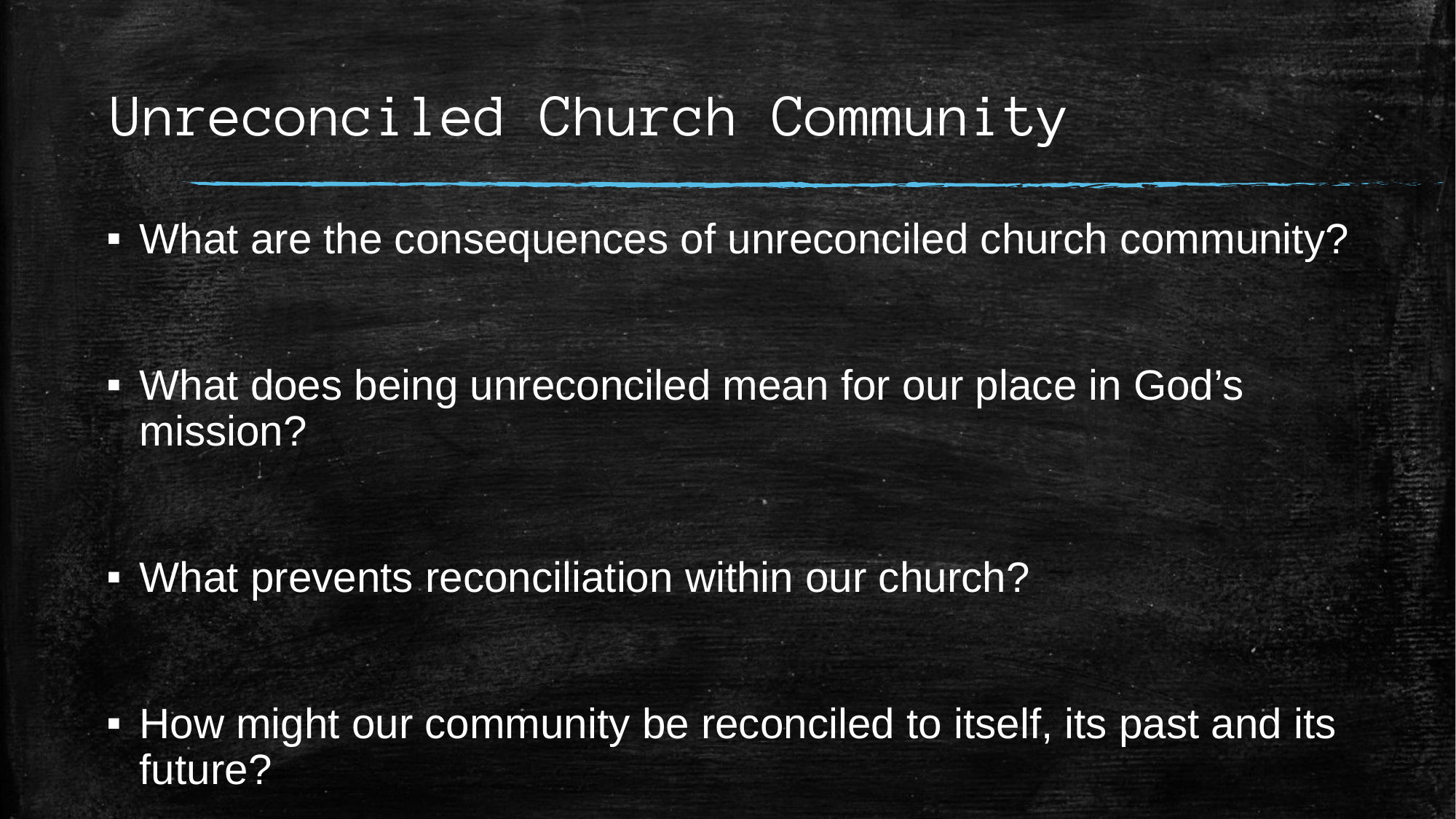

# Unreconciled Church Community
What are the consequences of unreconciled church community?

What does being unreconciled mean for our place in God’s mission?

What prevents reconciliation within our church?

How might our community be reconciled to itself, its past and its future?